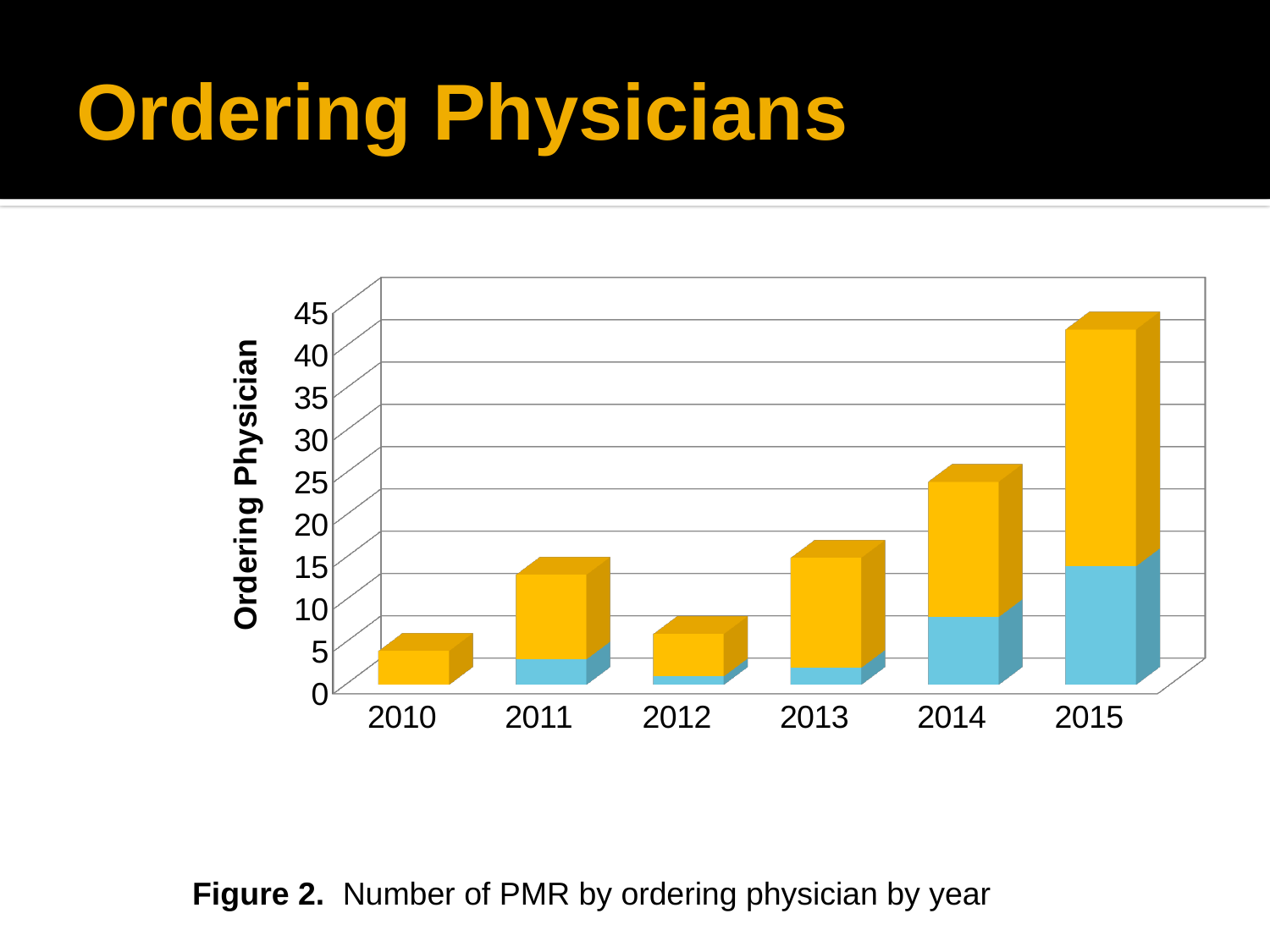

# Ordering Physicians

[unsupported chart]

Figure 2.  Number of PMR by ordering physician by year